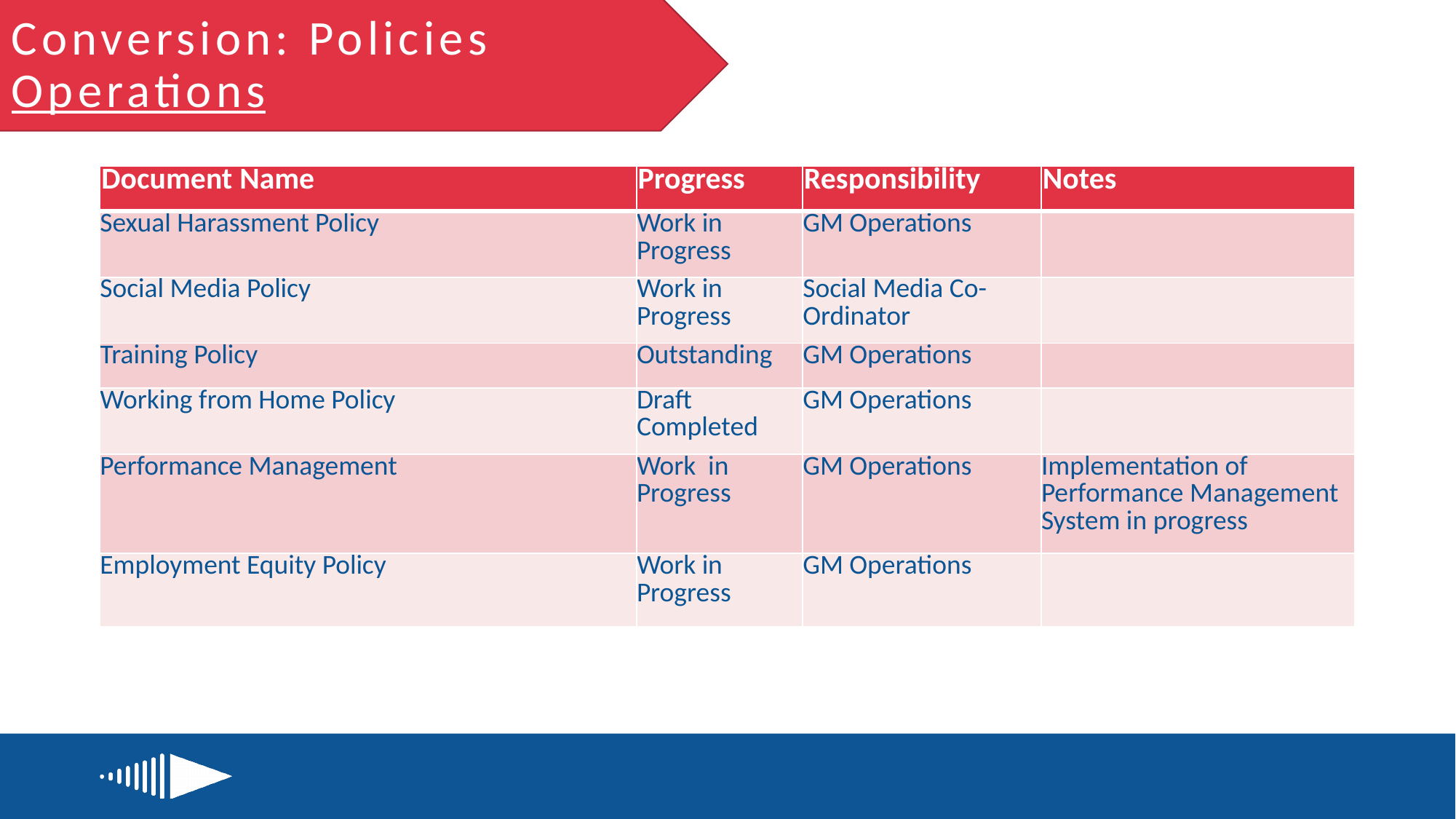

# Conversion: Policies Operations
| Document Name | Progress | Responsibility | Notes |
| --- | --- | --- | --- |
| Sexual Harassment Policy | Work in Progress | GM Operations |  |
| Social Media Policy | Work in Progress | Social Media Co-Ordinator |  |
| Training Policy | Outstanding | GM Operations |  |
| Working from Home Policy | Draft Completed | GM Operations |  |
| Performance Management | Work in Progress | GM Operations | Implementation of Performance Management System in progress |
| Employment Equity Policy | Work in Progress | GM Operations |  |